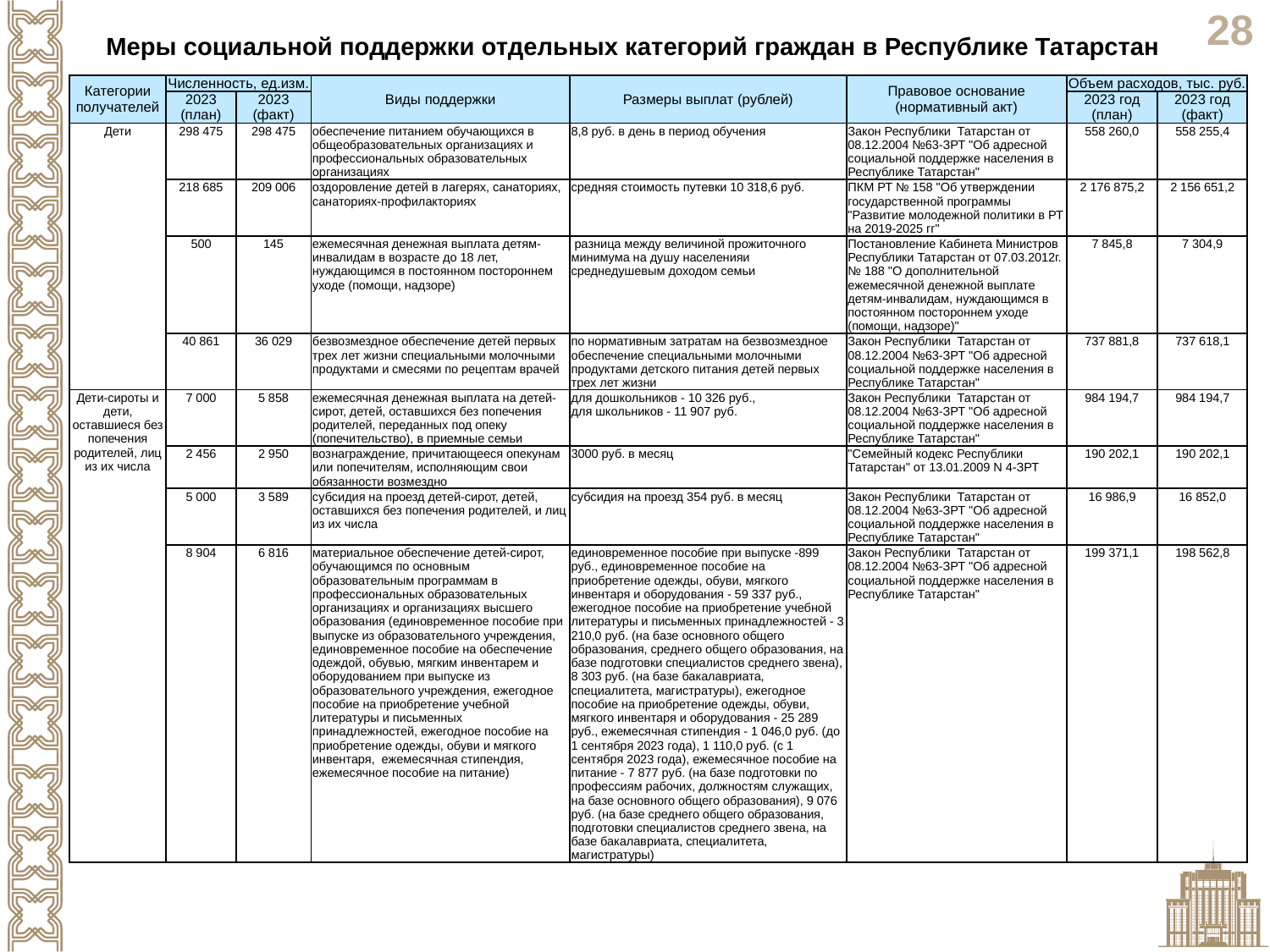

Меры социальной поддержки отдельных категорий граждан в Республике Татарстан
| Категории получателей | Численность, ед.изм. |  | Виды поддержки | Размеры выплат (рублей) | Правовое основание (нормативный акт) | Объем расходов, тыс. руб. |  |
| --- | --- | --- | --- | --- | --- | --- | --- |
|  | 2023 (план) | 2023 (факт) |  |  |  | 2023 год (план) | 2023 год (факт) |
| Дети | 298 475 | 298 475 | обеспечение питанием обучающихся в общеобразовательных организациях и профессиональных образовательных организациях | 8,8 руб. в день в период обучения | Закон Республики Татарстан от 08.12.2004 №63-ЗРТ "Об адресной социальной поддержке населения в Республике Татарстан" | 558 260,0 | 558 255,4 |
|  | 218 685 | 209 006 | оздоровление детей в лагерях, санаториях, санаториях-профилакториях | средняя стоимость путевки 10 318,6 руб. | ПКМ РТ № 158 "Об утверждении государственной программы "Развитие молодежной политики в РТ на 2019-2025 гг" | 2 176 875,2 | 2 156 651,2 |
|  | 500 | 145 | ежемесячная денежная выплата детям-инвалидам в возрасте до 18 лет, нуждающимся в постоянном постороннем уходе (помощи, надзоре) | разница между величиной прожиточного минимума на душу населенияи среднедушевым доходом семьи | Постановление Кабинета Министров Республики Татарстан от 07.03.2012г. № 188 "О дополнительной ежемесячной денежной выплате детям-инвалидам, нуждающимся в постоянном постороннем уходе (помощи, надзоре)" | 7 845,8 | 7 304,9 |
|  | 40 861 | 36 029 | безвозмездное обеспечение детей первых трех лет жизни специальными молочными продуктами и смесями по рецептам врачей | по нормативным затратам на безвозмездное обеспечение специальными молочными продуктами детского питания детей первых трех лет жизни | Закон Республики Татарстан от 08.12.2004 №63-ЗРТ "Об адресной социальной поддержке населения в Республике Татарстан" | 737 881,8 | 737 618,1 |
| Дети-сироты и дети, оставшиеся без попечения родителей, лиц из их числа | 7 000 | 5 858 | ежемесячная денежная выплата на детей-сирот, детей, оставшихся без попечения родителей, переданных под опеку (попечительство), в приемные семьи | для дошкольников - 10 326 руб., для школьников - 11 907 руб. | Закон Республики Татарстан от 08.12.2004 №63-ЗРТ "Об адресной социальной поддержке населения в Республике Татарстан" | 984 194,7 | 984 194,7 |
|  | 2 456 | 2 950 | вознаграждение, причитающееся опекунам или попечителям, исполняющим свои обязанности возмездно | 3000 руб. в месяц | "Семейный кодекс Республики Татарстан" от 13.01.2009 N 4-ЗРТ | 190 202,1 | 190 202,1 |
|  | 5 000 | 3 589 | субсидия на проезд детей-сирот, детей, оставшихся без попечения родителей, и лиц из их числа | субсидия на проезд 354 руб. в месяц | Закон Республики Татарстан от 08.12.2004 №63-ЗРТ "Об адресной социальной поддержке населения в Республике Татарстан" | 16 986,9 | 16 852,0 |
|  | 8 904 | 6 816 | материальное обеспечение детей-сирот, обучающимся по основным образовательным программам в профессиональных образовательных организациях и организациях высшего образования (единовременное пособие при выпуске из образовательного учреждения, единовременное пособие на обеспечение одеждой, обувью, мягким инвентарем и оборудованием при выпуске из образовательного учреждения, ежегодное пособие на приобретение учебной литературы и письменных принадлежностей, ежегодное пособие на приобретение одежды, обуви и мягкого инвентаря, ежемесячная стипендия, ежемесячное пособие на питание) | единовременное пособие при выпуске -899 руб., единовременное пособие на приобретение одежды, обуви, мягкого инвентаря и оборудования - 59 337 руб., ежегодное пособие на приобретение учебной литературы и письменных принадлежностей - 3 210,0 руб. (на базе основного общего образования, среднего общего образования, на базе подготовки специалистов среднего звена), 8 303 руб. (на базе бакалавриата, специалитета, магистратуры), ежегодное пособие на приобретение одежды, обуви, мягкого инвентаря и оборудования - 25 289 руб., ежемесячная стипендия - 1 046,0 руб. (до 1 сентября 2023 года), 1 110,0 руб. (с 1 сентября 2023 года), ежемесячное пособие на питание - 7 877 руб. (на базе подготовки по профессиям рабочих, должностям служащих, на базе основного общего образования), 9 076 руб. (на базе среднего общего образования, подготовки специалистов среднего звена, на базе бакалавриата, специалитета, магистратуры) | Закон Республики Татарстан от 08.12.2004 №63-ЗРТ "Об адресной социальной поддержке населения в Республике Татарстан" | 199 371,1 | 198 562,8 |